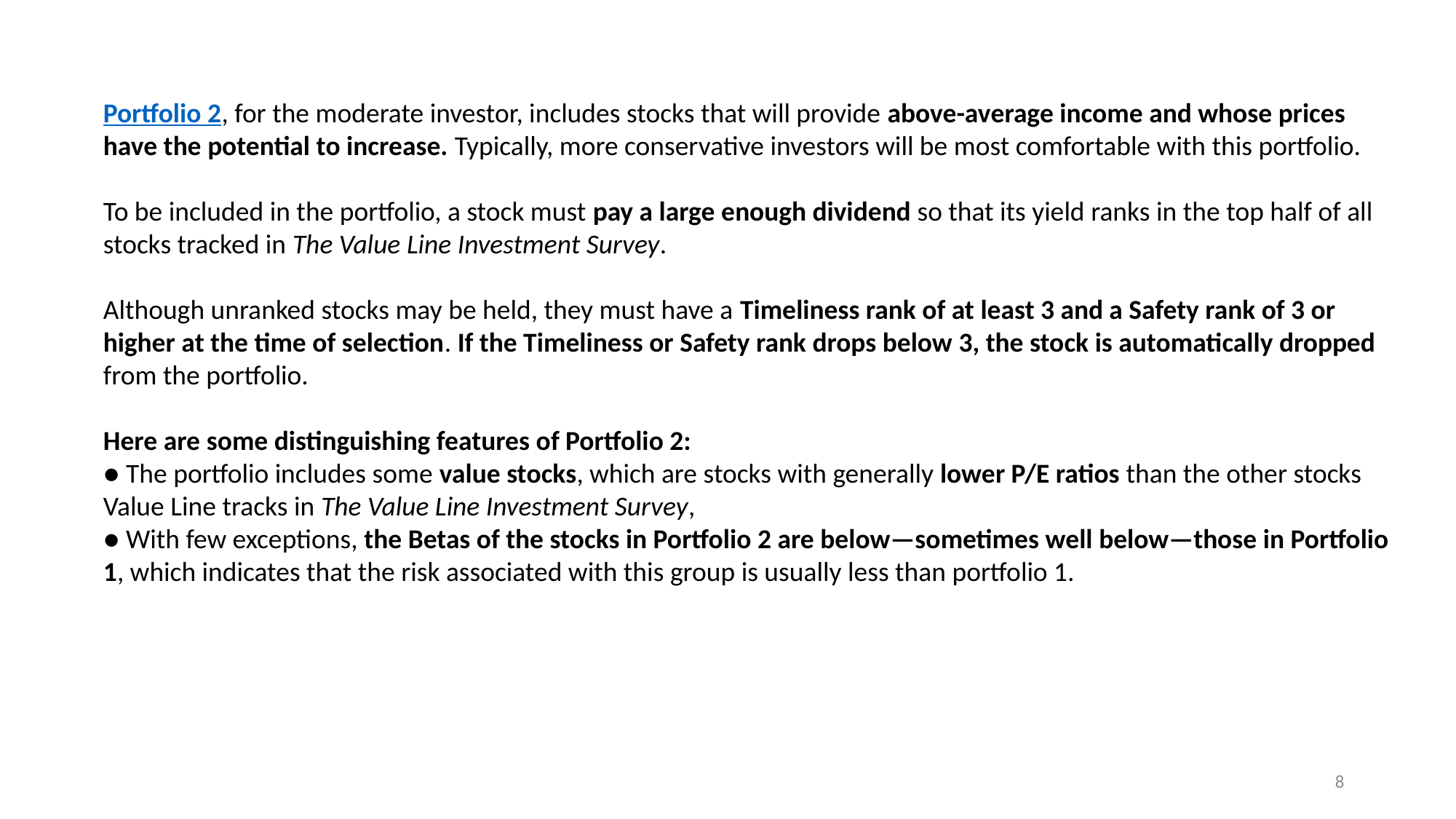

Portfolio 2, for the moderate investor, includes stocks that will provide above-average income and whose prices have the potential to increase. Typically, more conservative investors will be most comfortable with this portfolio.

To be included in the portfolio, a stock must pay a large enough dividend so that its yield ranks in the top half of all stocks tracked in The Value Line Investment Survey.

Although unranked stocks may be held, they must have a Timeliness rank of at least 3 and a Safety rank of 3 or higher at the time of selection. If the Timeliness or Safety rank drops below 3, the stock is automatically dropped from the portfolio.

Here are some distinguishing features of Portfolio 2:
● The portfolio includes some value stocks, which are stocks with generally lower P/E ratios than the other stocks Value Line tracks in The Value Line Investment Survey,
● With few exceptions, the Betas of the stocks in Portfolio 2 are below—sometimes well below—those in Portfolio 1, which indicates that the risk associated with this group is usually less than portfolio 1.
8